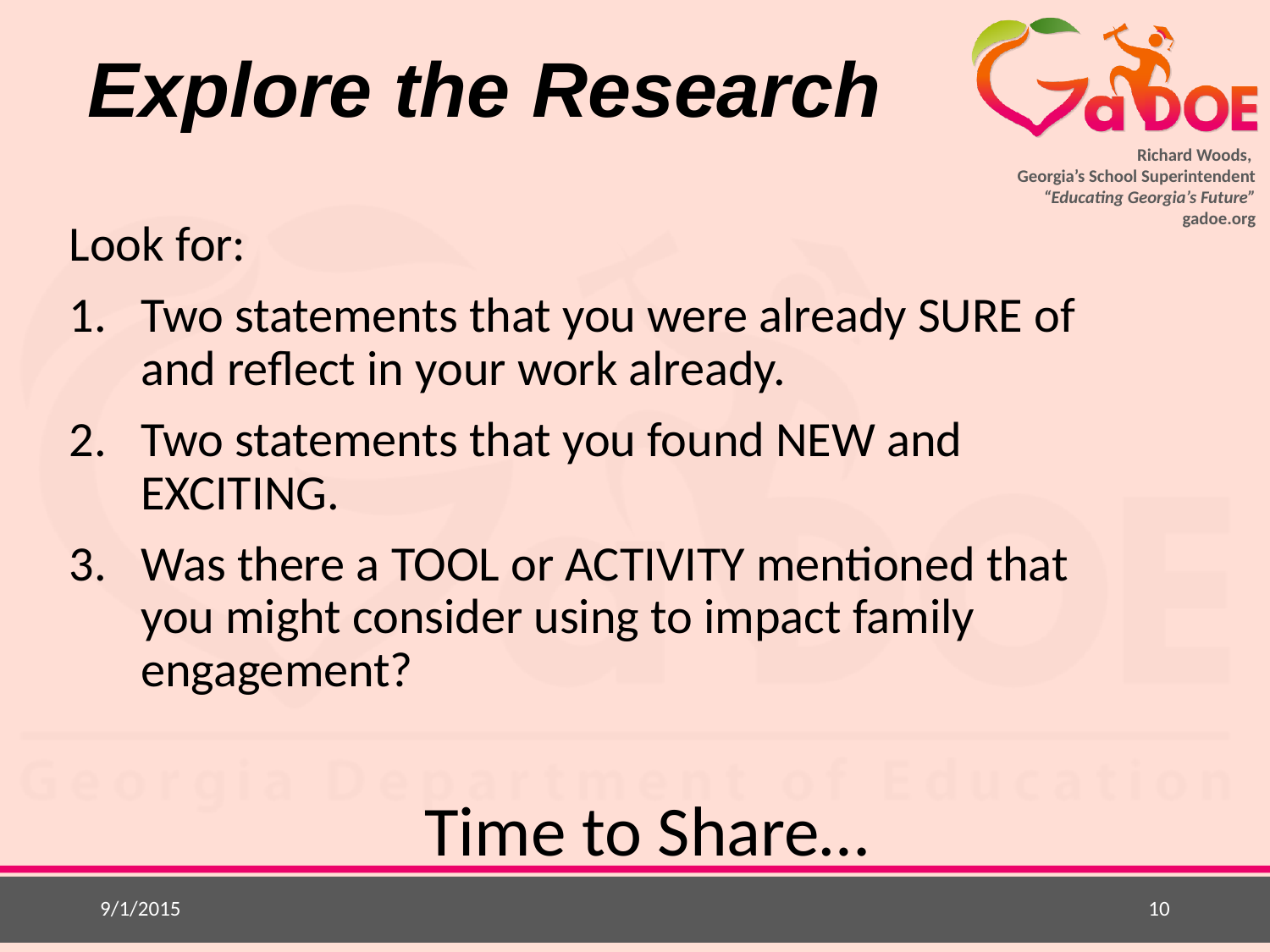

# Explore the Research
Look for:
Two statements that you were already SURE of and reflect in your work already.
Two statements that you found NEW and EXCITING.
Was there a TOOL or ACTIVITY mentioned that you might consider using to impact family engagement?

Time to Share…
9/1/2015
10